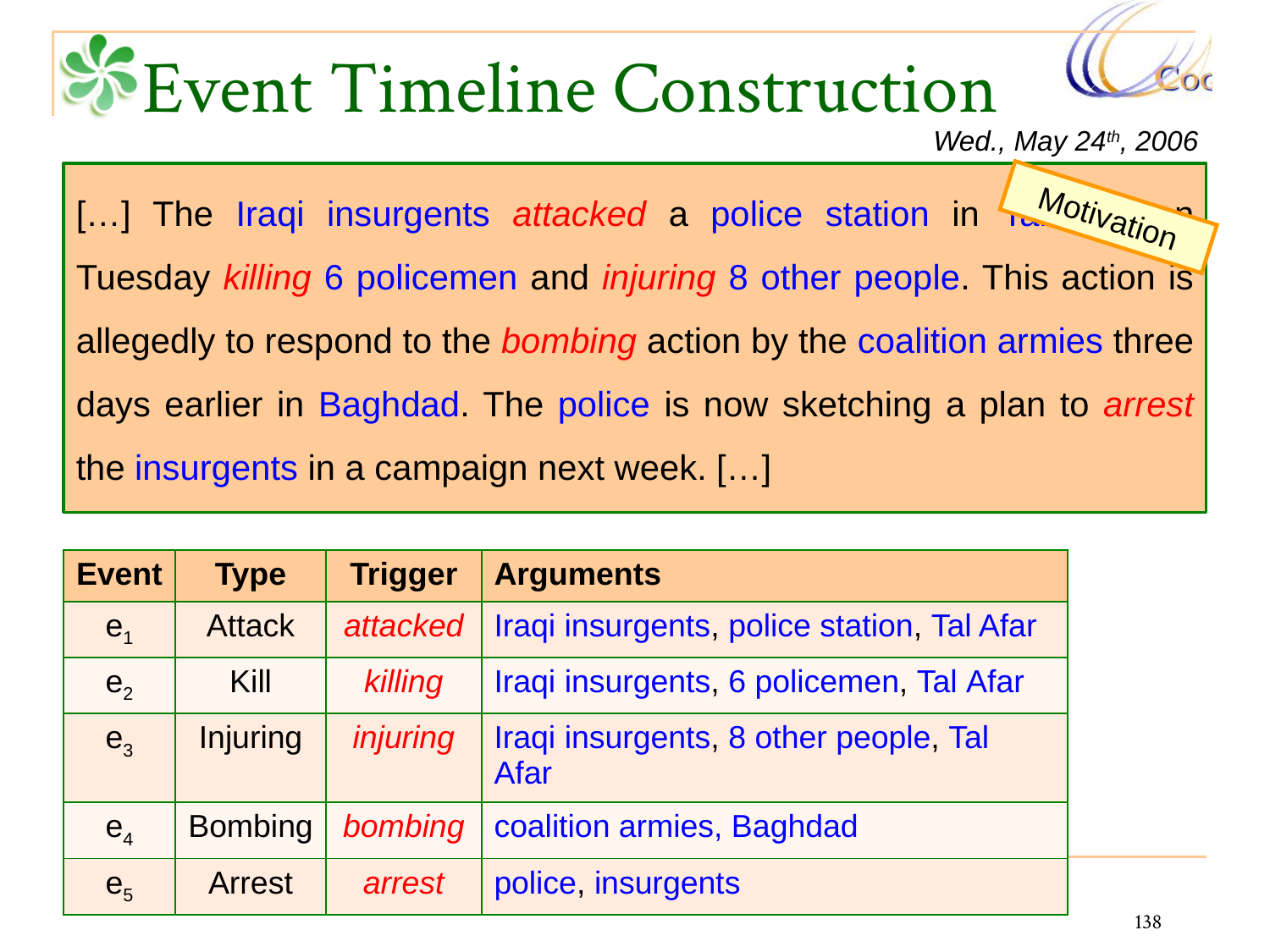

Event Timeline Construction
Wed., May 24th, 2006
[…] The Iraqi insurgents attacked a police station in Tal Afar on Tuesday killing 6 policemen and injuring 8 other people. This action is allegedly to respond to the bombing action by the coalition armies three days earlier in Baghdad. The police is now sketching a plan to arrest the insurgents in a campaign next week. […]
Motivation
| Event | Type | Trigger | Arguments |
| --- | --- | --- | --- |
| e1 | Attack | attacked | Iraqi insurgents, police station, Tal Afar |
| e2 | Kill | killing | Iraqi insurgents, 6 policemen, Tal Afar |
| e3 | Injuring | injuring | Iraqi insurgents, 8 other people, Tal Afar |
| e4 | Bombing | bombing | coalition armies, Baghdad |
| e5 | Arrest | arrest | police, insurgents |
138